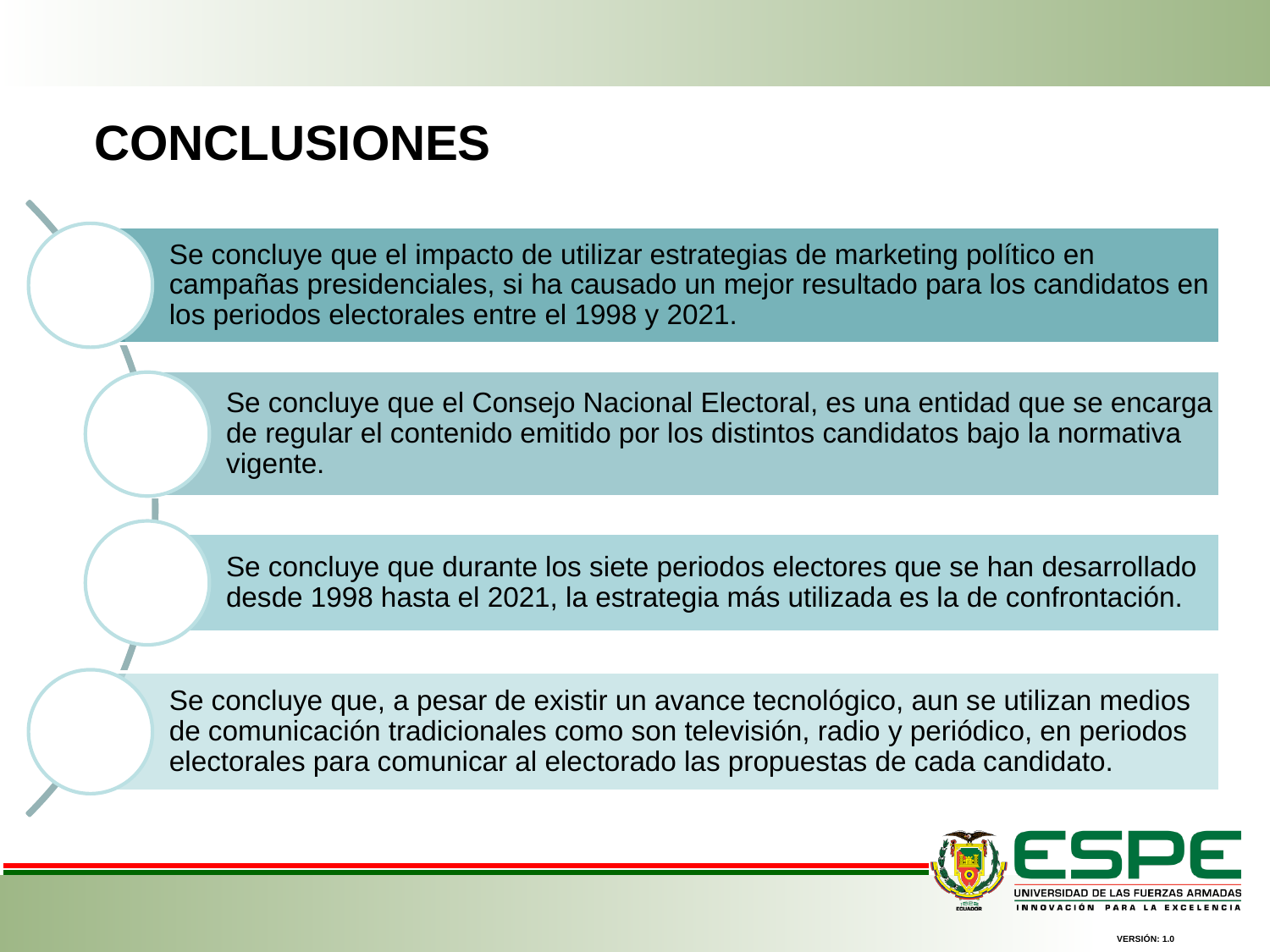

CONCLUSIONES
Se concluye que el impacto de utilizar estrategias de marketing político en campañas presidenciales, si ha causado un mejor resultado para los candidatos en los periodos electorales entre el 1998 y 2021.
Se concluye que el Consejo Nacional Electoral, es una entidad que se encarga de regular el contenido emitido por los distintos candidatos bajo la normativa vigente.
Se concluye que durante los siete periodos electores que se han desarrollado desde 1998 hasta el 2021, la estrategia más utilizada es la de confrontación.
Se concluye que, a pesar de existir un avance tecnológico, aun se utilizan medios de comunicación tradicionales como son televisión, radio y periódico, en periodos electorales para comunicar al electorado las propuestas de cada candidato.
VERSIÓN: 1.0